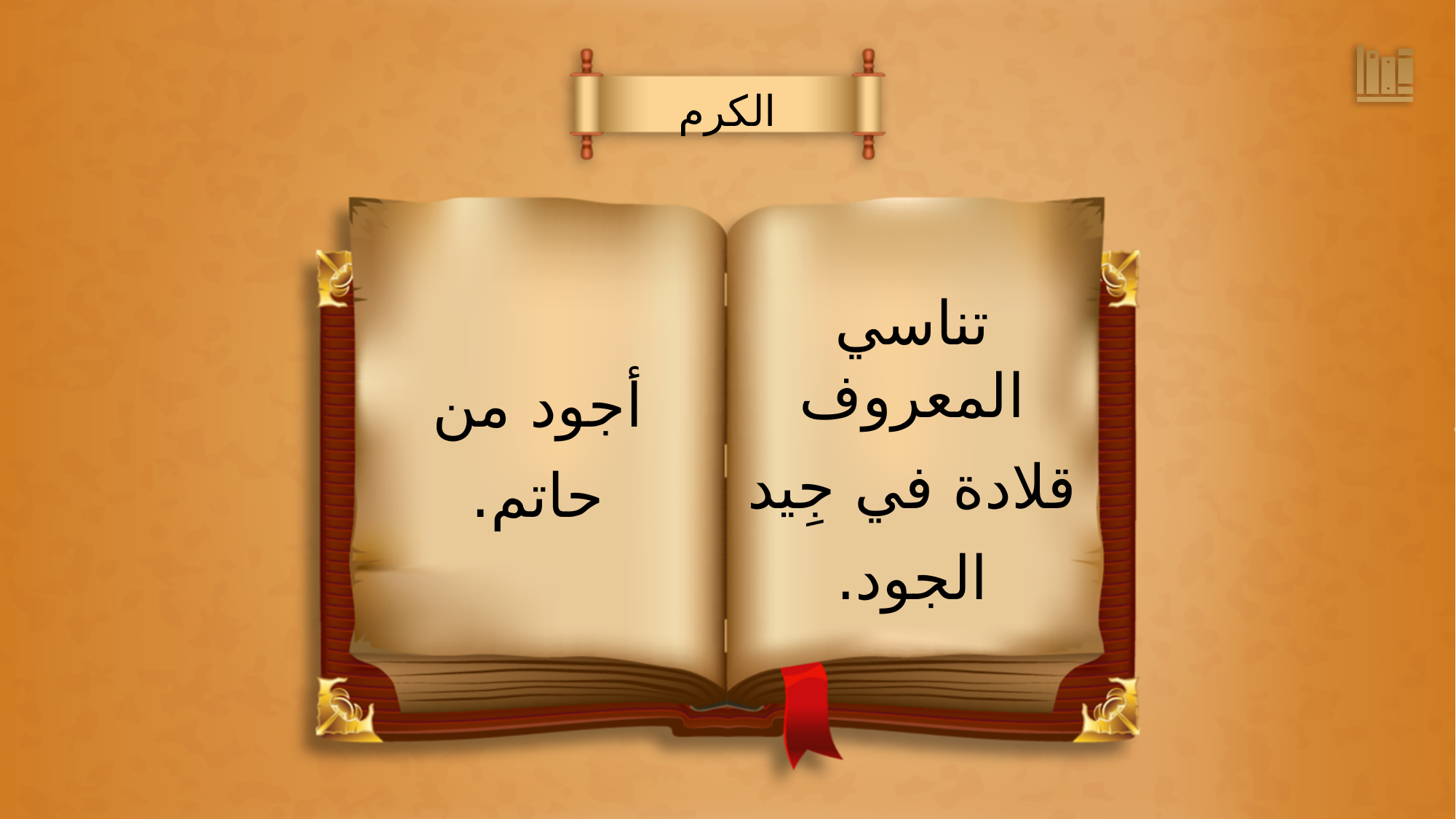

الكرم
تناسي المعروف
قلادة في جِيد
الجود.
أجود من
حاتم.